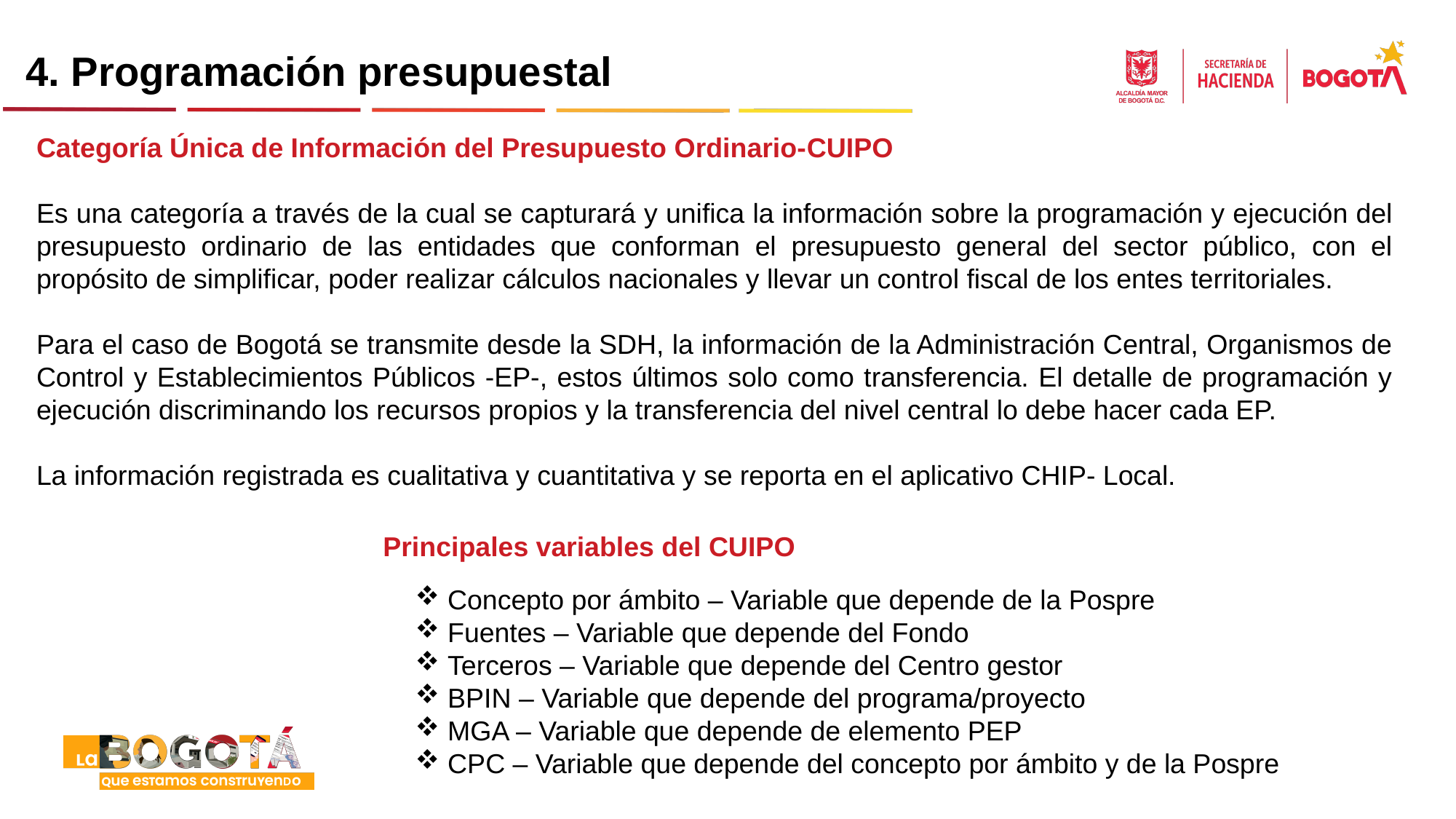

4. Programación presupuestal
Categoría Única de Información del Presupuesto Ordinario-CUIPO

Es una categoría a través de la cual se capturará y unifica la información sobre la programación y ejecución del presupuesto ordinario de las entidades que conforman el presupuesto general del sector público, con el propósito de simplificar, poder realizar cálculos nacionales y llevar un control fiscal de los entes territoriales.

Para el caso de Bogotá se transmite desde la SDH, la información de la Administración Central, Organismos de Control y Establecimientos Públicos -EP-, estos últimos solo como transferencia. El detalle de programación y ejecución discriminando los recursos propios y la transferencia del nivel central lo debe hacer cada EP.

La información registrada es cualitativa y cuantitativa y se reporta en el aplicativo CHIP- Local.
Principales variables del CUIPO

 Concepto por ámbito – Variable que depende de la Pospre
 Fuentes – Variable que depende del Fondo
 Terceros – Variable que depende del Centro gestor
 BPIN – Variable que depende del programa/proyecto
 MGA – Variable que depende de elemento PEP
 CPC – Variable que depende del concepto por ámbito y de la Pospre